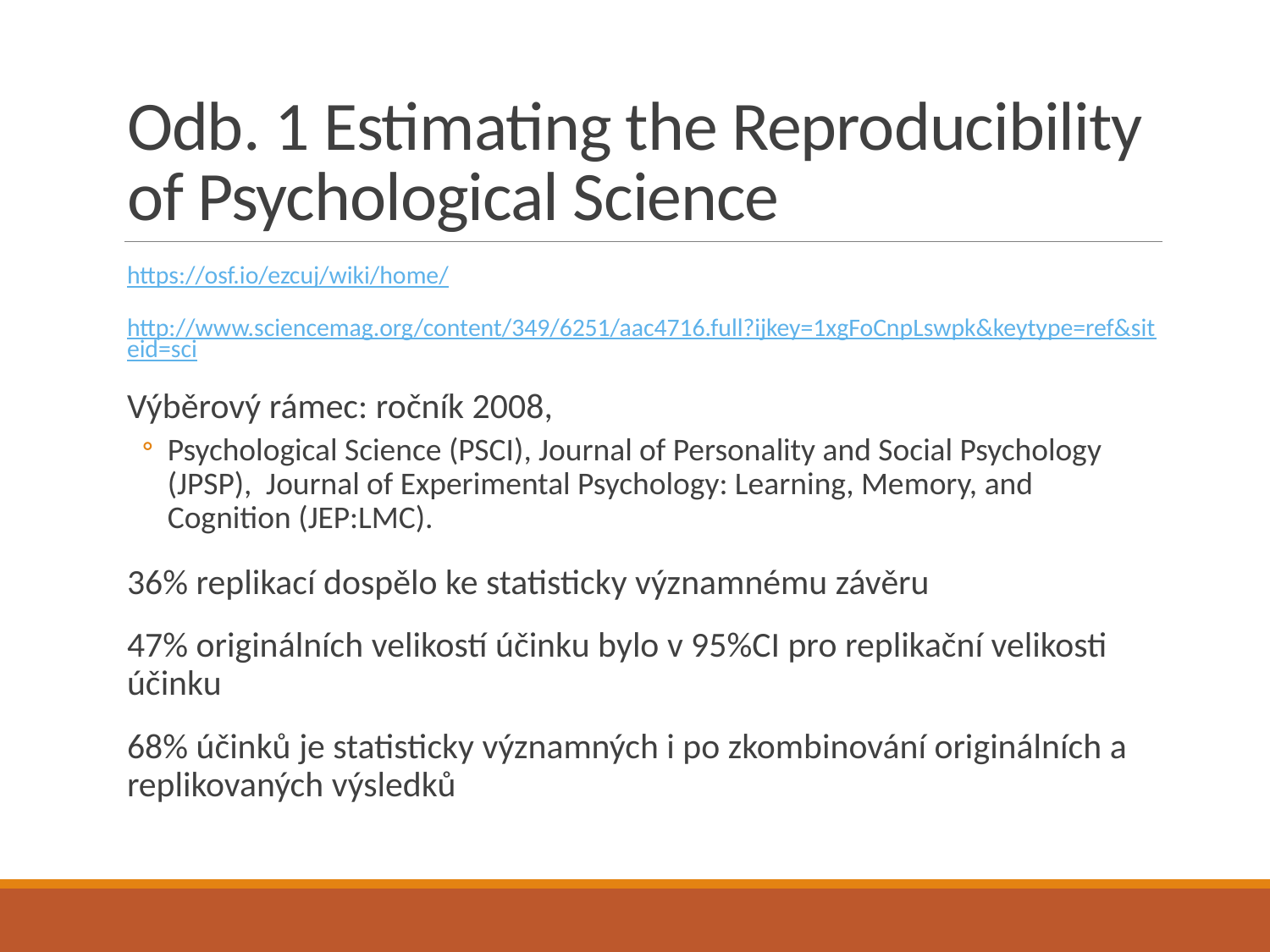

# Odb. 1 Estimating the Reproducibility of Psychological Science
https://osf.io/ezcuj/wiki/home/
http://www.sciencemag.org/content/349/6251/aac4716.full?ijkey=1xgFoCnpLswpk&keytype=ref&siteid=sci
Výběrový rámec: ročník 2008,
Psychological Science (PSCI), Journal of Personality and Social Psychology (JPSP),  Journal of Experimental Psychology: Learning, Memory, and Cognition (JEP:LMC).
36% replikací dospělo ke statisticky významnému závěru
47% originálních velikostí účinku bylo v 95%CI pro replikační velikosti účinku
68% účinků je statisticky významných i po zkombinování originálních a replikovaných výsledků